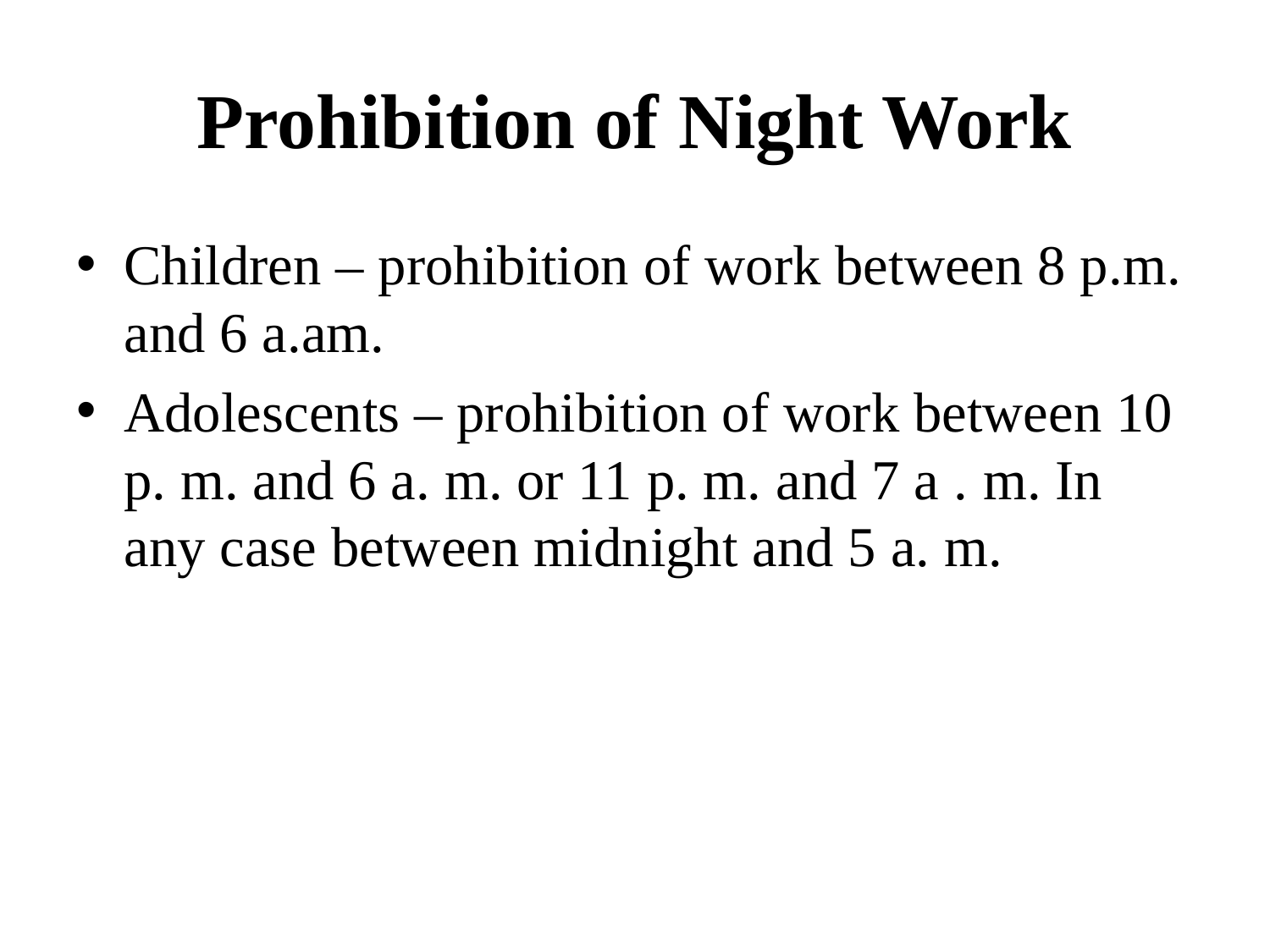

# Prohibition of Night Work
Children – prohibition of work between 8 p.m. and 6 a.am.
Adolescents – prohibition of work between 10 p. m. and 6 a. m. or 11 p. m. and 7 a . m. In any case between midnight and 5 a. m.